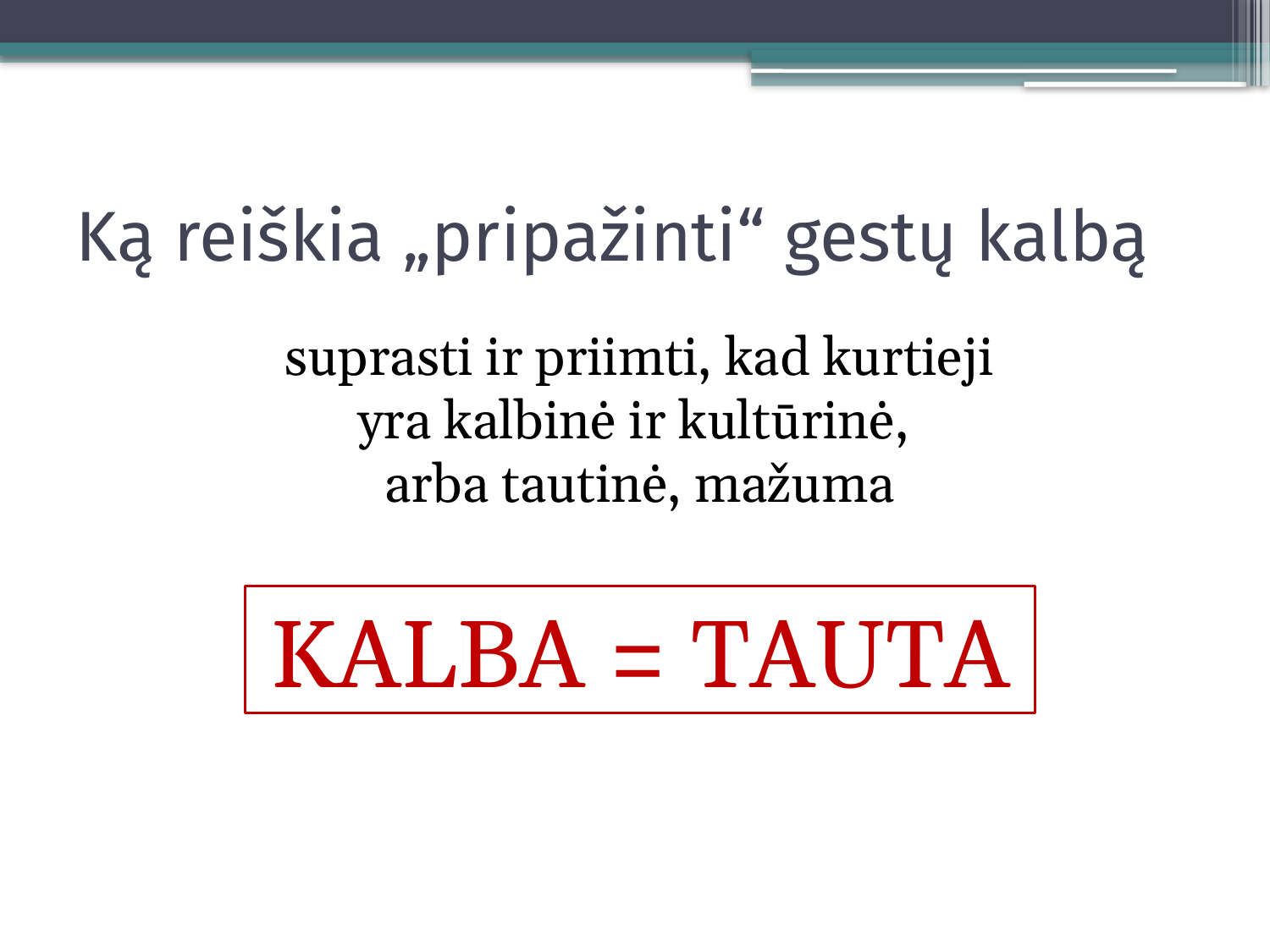

# Ką reiškia „pripažinti“ gestų kalbą
suprasti ir priimti, kad kurtieji
yra kalbinė ir kultūrinė,
arba tautinė, mažuma
KALBA = TAUTA